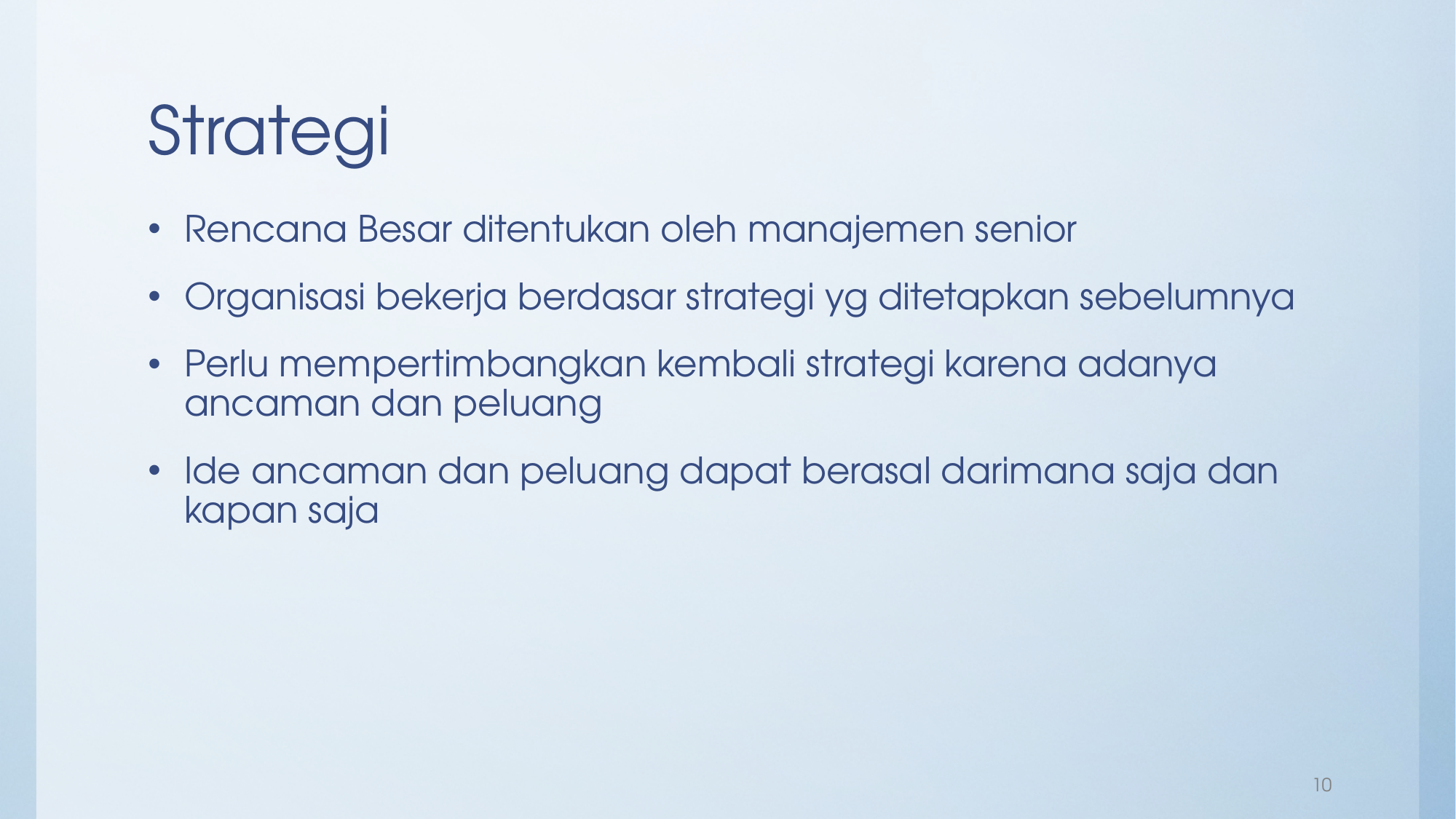

# Strategi
Rencana Besar ditentukan oleh manajemen senior
Organisasi bekerja berdasar strategi yg ditetapkan sebelumnya
Perlu mempertimbangkan kembali strategi karena adanya ancaman dan peluang
Ide ancaman dan peluang dapat berasal darimana saja dan kapan saja

10